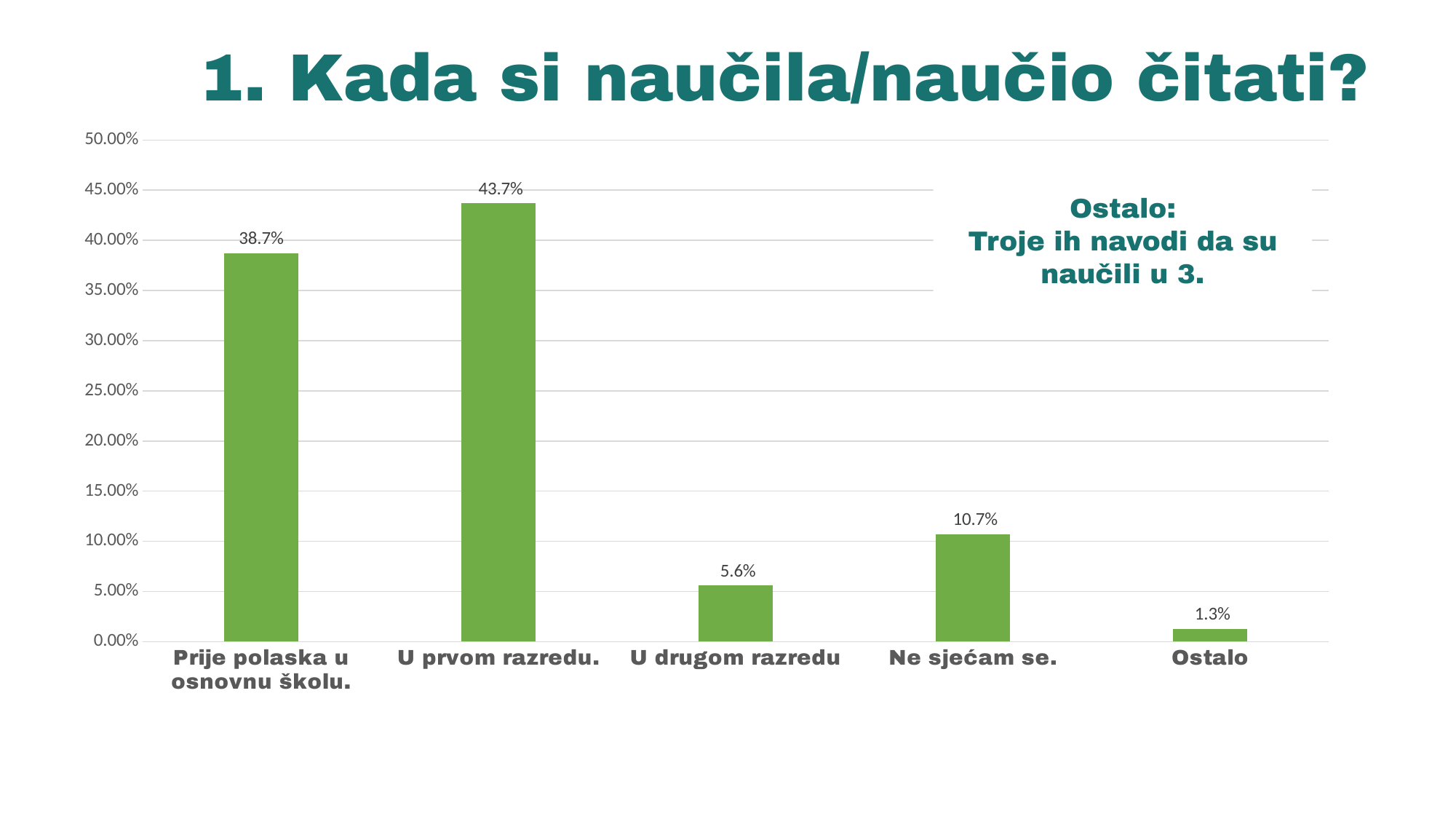

# 1. Kada si naučila/naučio čitati?

### Chart

| Category | Stupac1 |
|---|---|
| Prije polaska u osnovnu školu. | 0.387 |
| U prvom razredu. | 0.437 |
| U drugom razredu | 0.056 |
| Ne sjećam se. | 0.107 |
| Ostalo | 0.013 |
Ostalo:
Troje ih navodi da su naučili u 3.